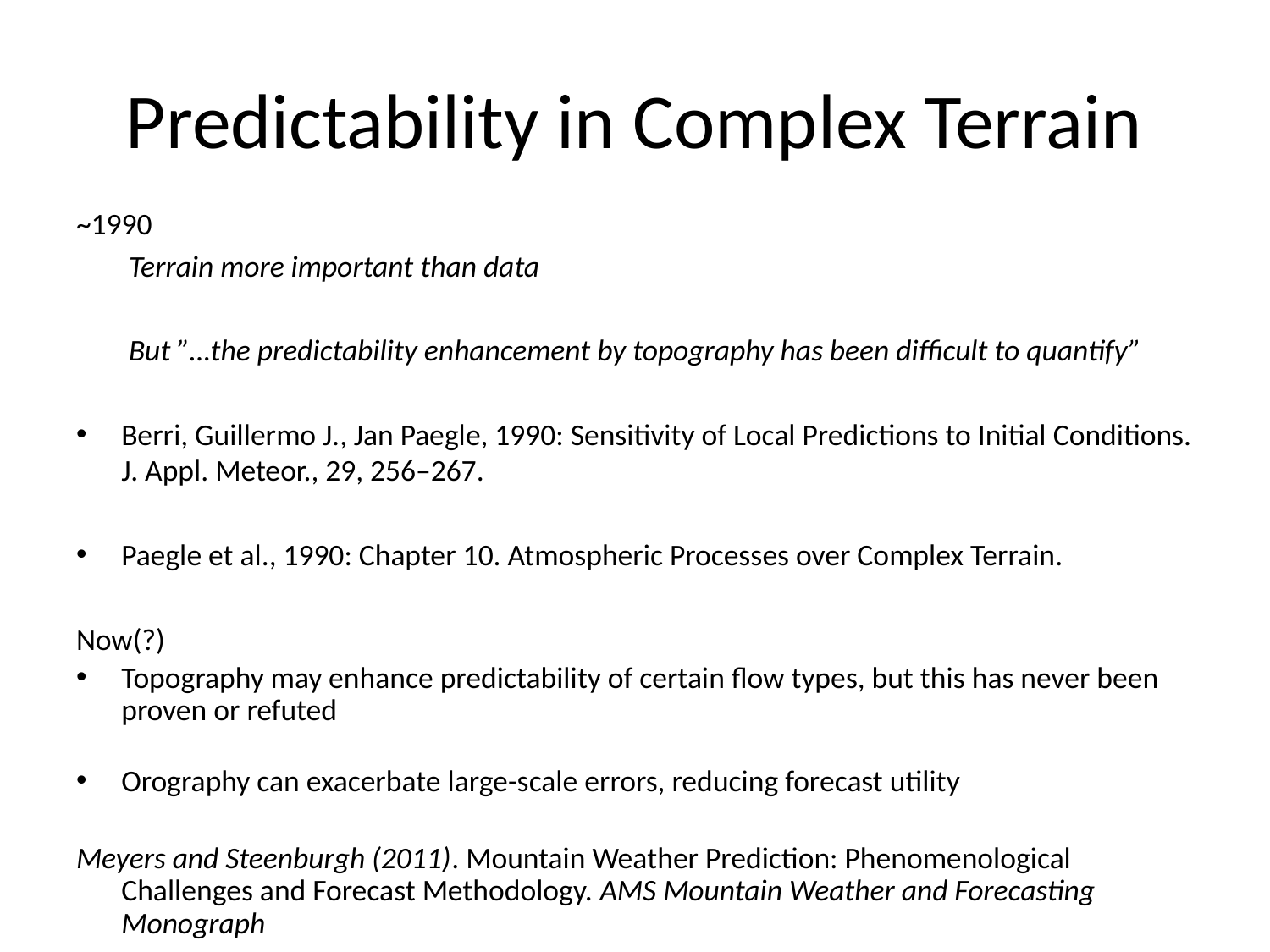

# Predictability in Complex Terrain

~1990
Terrain more important than data

But ”…the predictability enhancement by topography has been difficult to quantify”

Berri, Guillermo J., Jan Paegle, 1990: Sensitivity of Local Predictions to Initial Conditions. J. Appl. Meteor., 29, 256–267.

Paegle et al., 1990: Chapter 10. Atmospheric Processes over Complex Terrain.

Now(?)
Topography may enhance predictability of certain flow types, but this has never been proven or refuted
Orography can exacerbate large-scale errors, reducing forecast utility

Meyers and Steenburgh (2011). Mountain Weather Prediction: Phenomenological Challenges and Forecast Methodology. AMS Mountain Weather and Forecasting Monograph